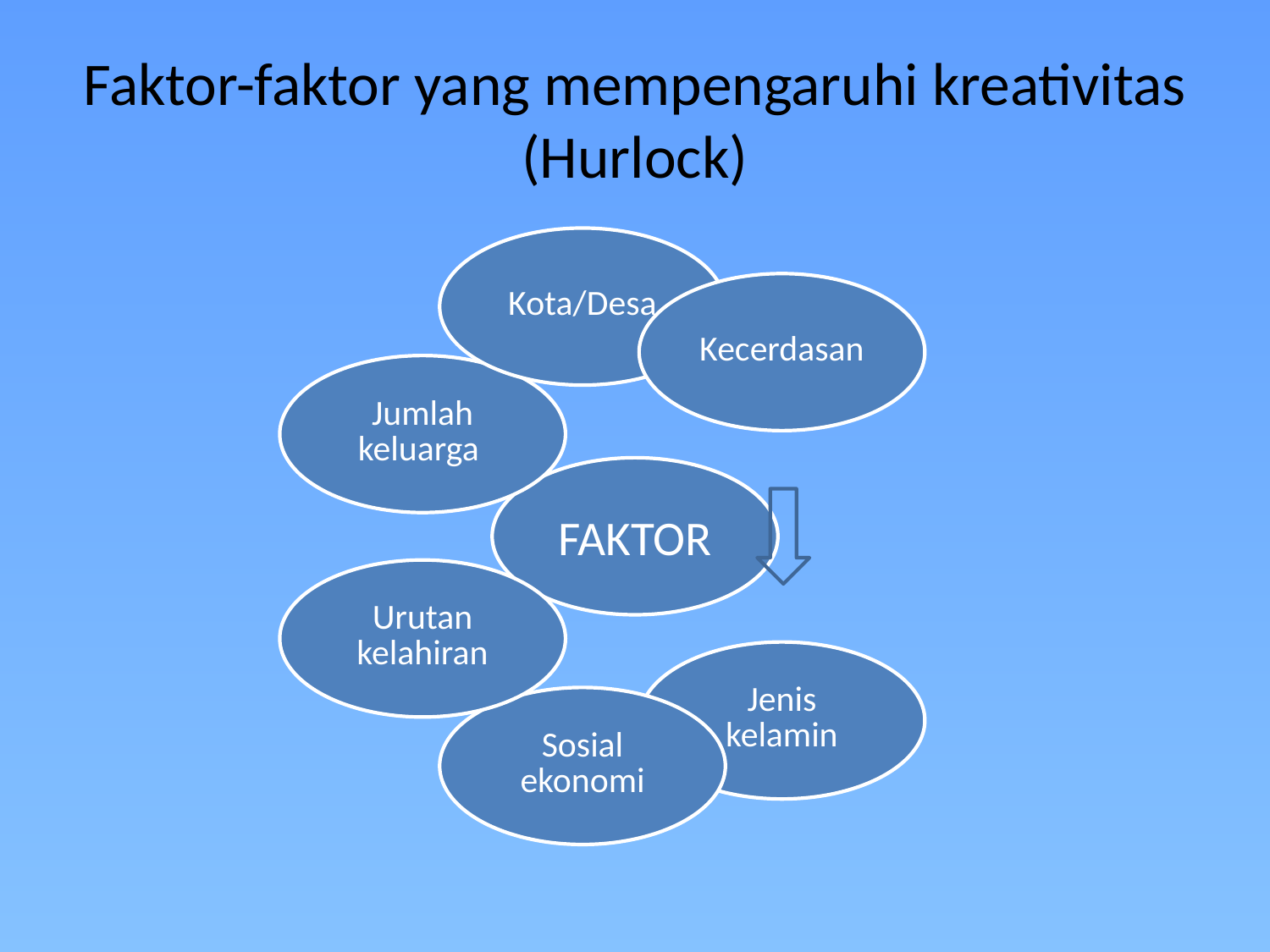

# Faktor-faktor yang mempengaruhi kreativitas (Hurlock)
FAKTOR
Jenis kelamin
Sosial ekonomi
Urutan kelahiran
Jumlah keluarga
Kota/Desa
Kecerdasan